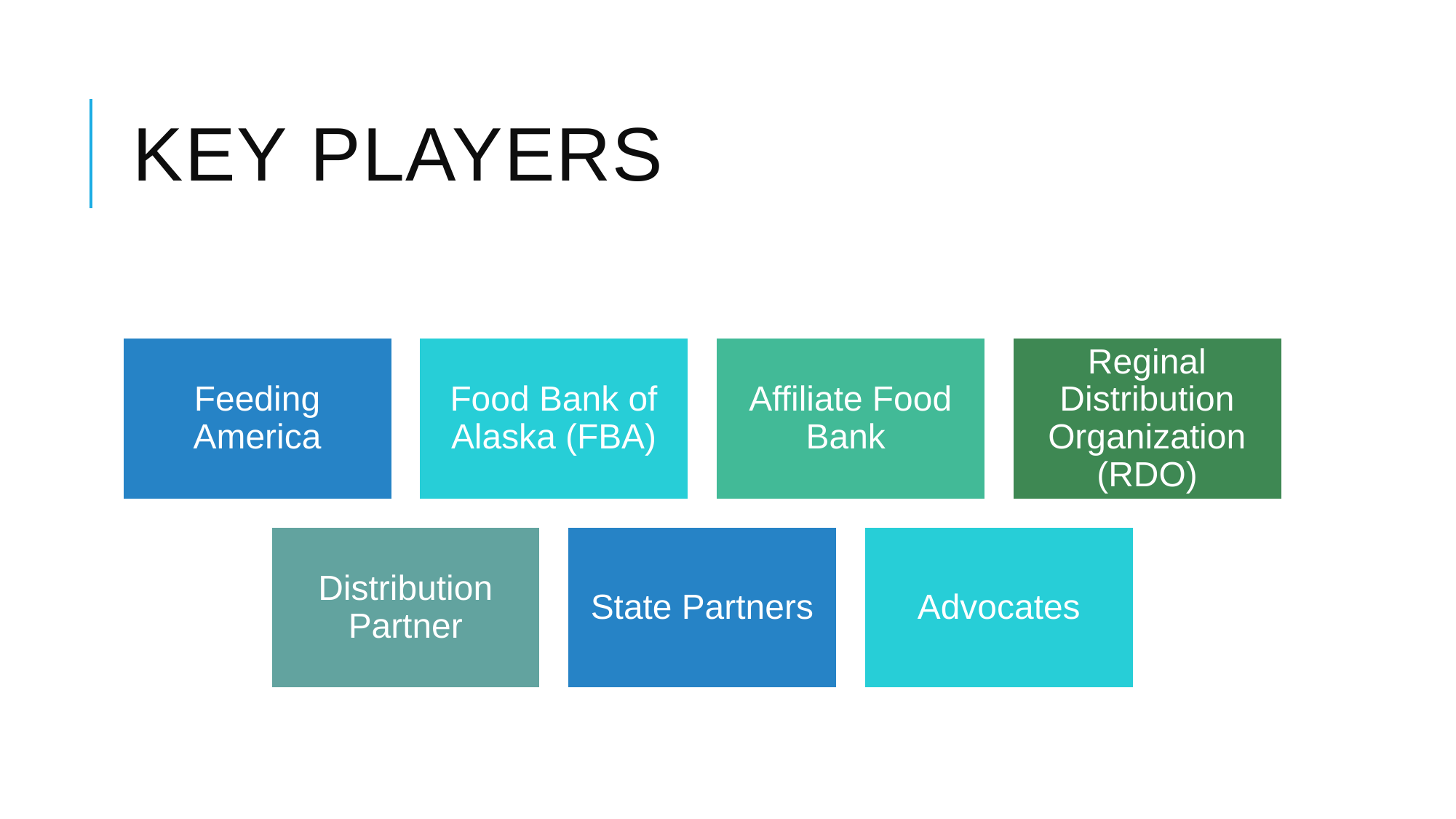

# Key Players
Feeding America
Food Bank of Alaska (FBA)
Affiliate Food Bank
Reginal Distribution Organization (RDO)
Distribution Partner
State Partners
Advocates